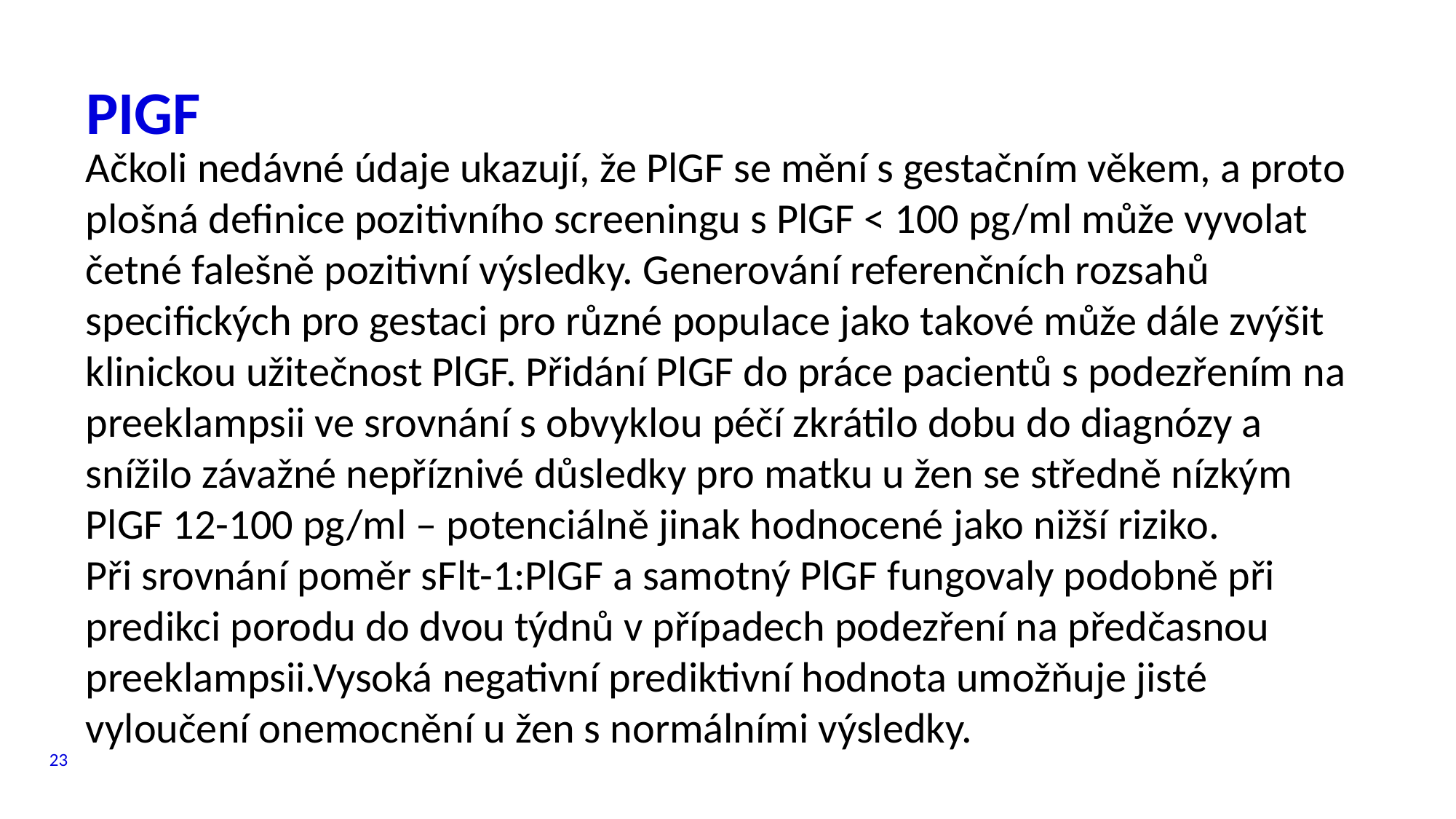

# PIGF
Ačkoli nedávné údaje ukazují, že PlGF se mění s gestačním věkem, a proto plošná definice pozitivního screeningu s PlGF < 100 pg/ml může vyvolat četné falešně pozitivní výsledky. Generování referenčních rozsahů specifických pro gestaci pro různé populace jako takové může dále zvýšit klinickou užitečnost PlGF. Přidání PlGF do práce pacientů s podezřením na preeklampsii ve srovnání s obvyklou péčí zkrátilo dobu do diagnózy a snížilo závažné nepříznivé důsledky pro matku u žen se středně nízkým PlGF 12-100 pg/ml – potenciálně jinak hodnocené jako nižší riziko.
Při srovnání poměr sFlt-1:PlGF a samotný PlGF fungovaly podobně při predikci porodu do dvou týdnů v případech podezření na předčasnou preeklampsii.Vysoká negativní prediktivní hodnota umožňuje jisté vyloučení onemocnění u žen s normálními výsledky.

23